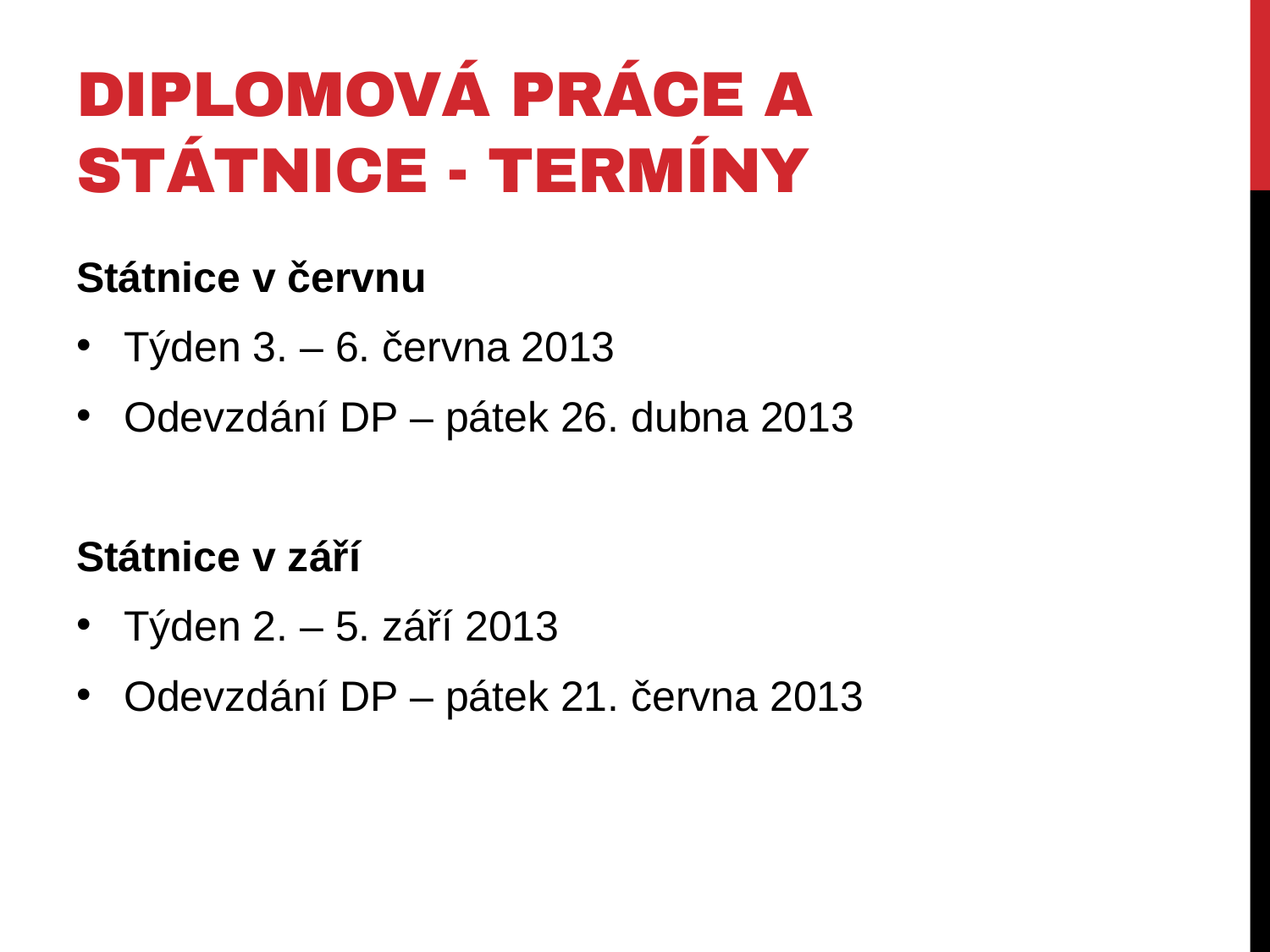

# DIPLOMOVÁ PRÁCE A STÁTNICE - TERMÍNY
Státnice v červnu
Týden 3. – 6. června 2013
Odevzdání DP – pátek 26. dubna 2013

Státnice v září
Týden 2. – 5. září 2013
Odevzdání DP – pátek 21. června 2013